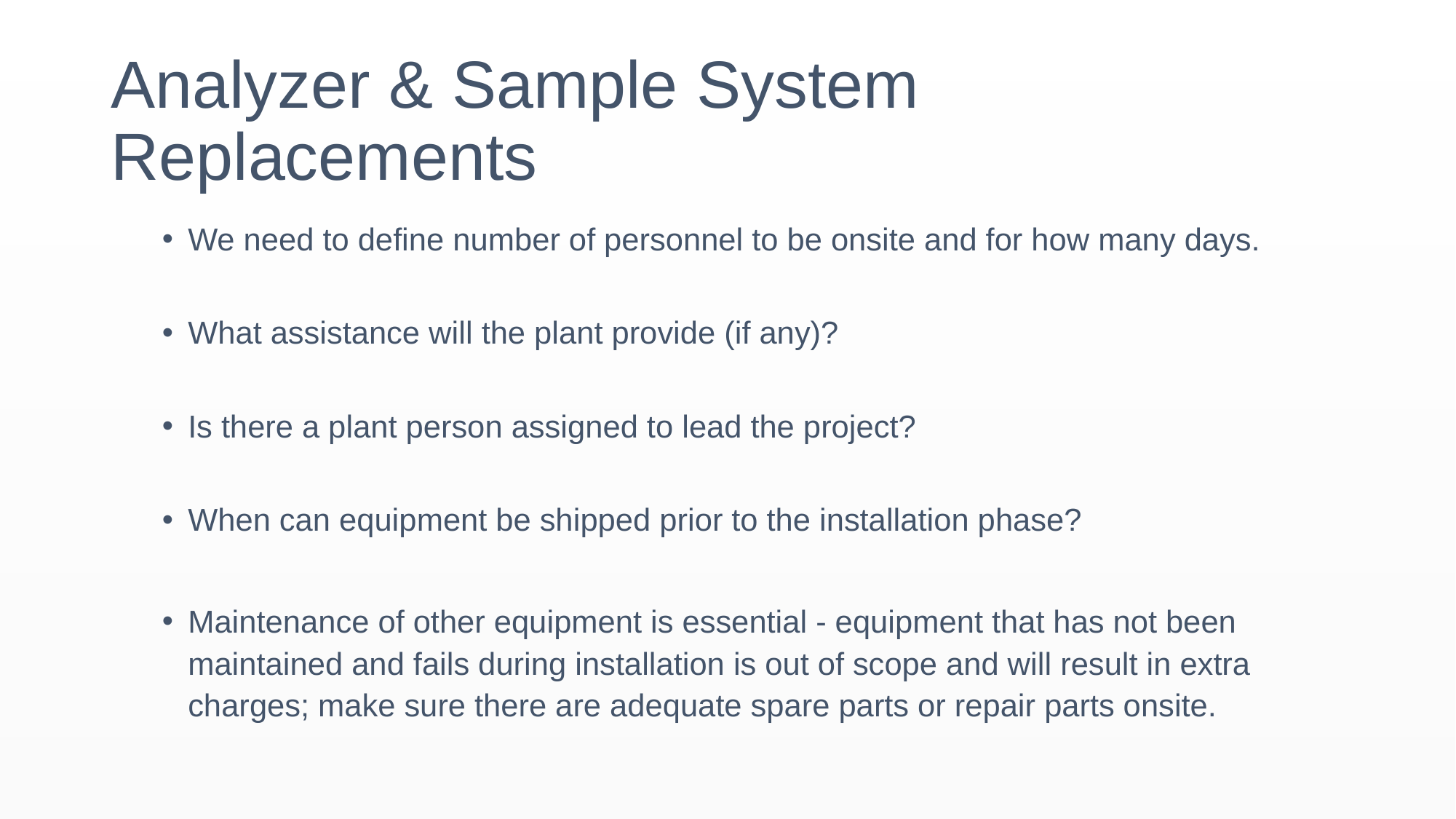

# Analyzer & Sample System Replacements
We need to define number of personnel to be onsite and for how many days.

What assistance will the plant provide (if any)?

Is there a plant person assigned to lead the project?

When can equipment be shipped prior to the installation phase?

Maintenance of other equipment is essential - equipment that has not been maintained and fails during installation is out of scope and will result in extra charges; make sure there are adequate spare parts or repair parts onsite.